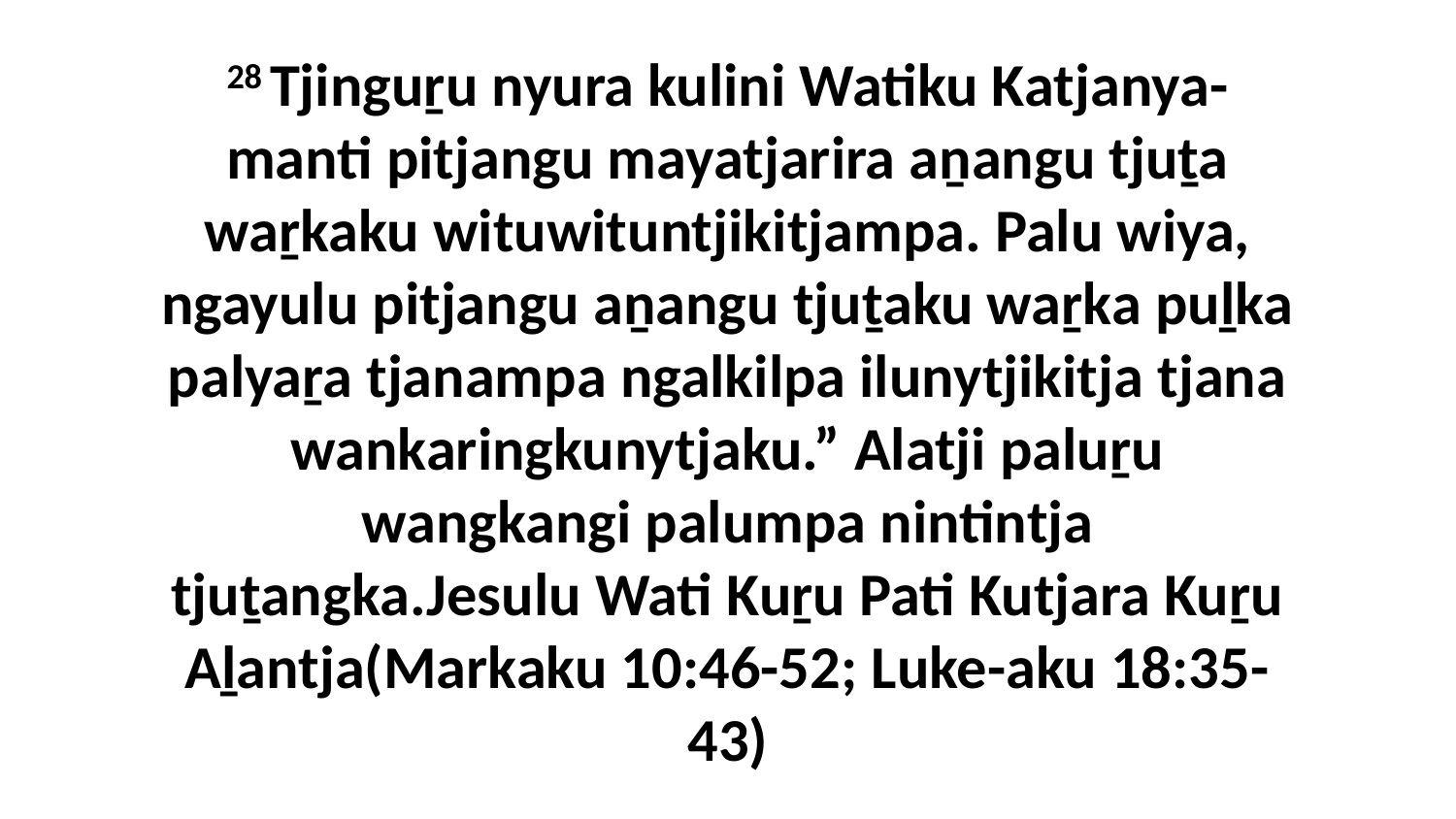

28 Tjinguṟu nyura kulini Watiku Katjanya-manti pitjangu mayatjarira aṉangu tjuṯa waṟkaku wituwituntjikitjampa. Palu wiya, ngayulu pitjangu aṉangu tjuṯaku waṟka puḻka palyaṟa tjanampa ngalkilpa ilunytjikitja tjana wankaringkunytjaku.” Alatji paluṟu wangkangi palumpa nintintja tjuṯangka.Jesulu Wati Kuṟu Pati Kutjara Kuṟu Aḻantja(Markaku 10:46-52; Luke-aku 18:35-43)